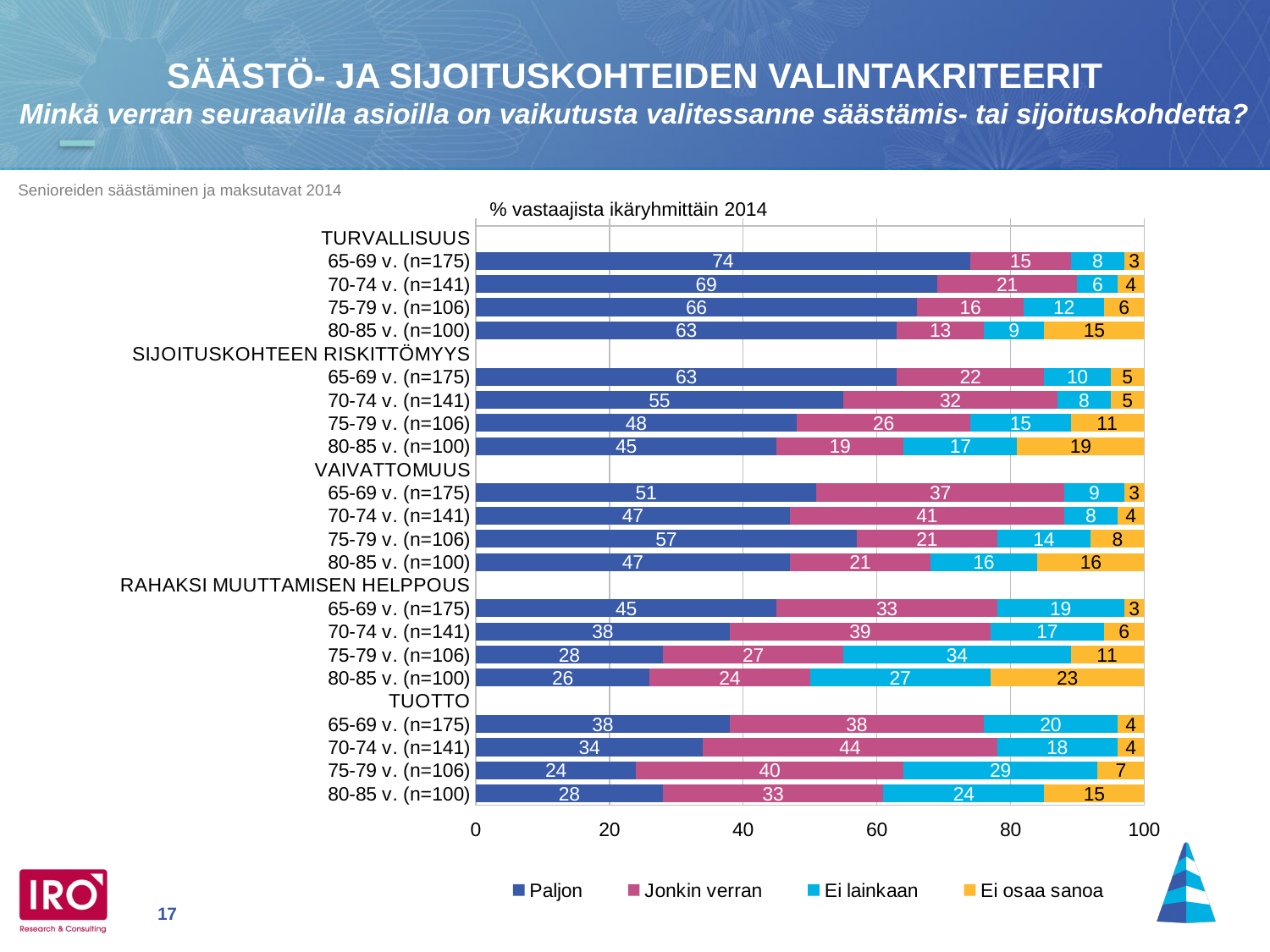

SÄÄSTÖ- JA SIJOITUSKOHTEIDEN VALINTAKRITEERIT
Minkä verran seuraavilla asioilla on vaikutusta valitessanne säästämis- tai sijoituskohdetta?
% vastaajista ikäryhmittäin 2014

### Chart

| Category | Paljon | Jonkin verran | Ei lainkaan | Ei osaa sanoa |
|---|---|---|---|---|
| 80-85 v. (n=100) | 28.0 | 33.0 | 24.0 | 15.0 |
| 75-79 v. (n=106) | 24.0 | 40.0 | 29.0 | 7.0 |
| 70-74 v. (n=141) | 34.0 | 44.0 | 18.0 | 4.0 |
| 65-69 v. (n=175) | 38.0 | 38.0 | 20.0 | 4.0 |
| TUOTTO | None | None | None | None |
| 80-85 v. (n=100) | 26.0 | 24.0 | 27.0 | 23.0 |
| 75-79 v. (n=106) | 28.0 | 27.0 | 34.0 | 11.0 |
| 70-74 v. (n=141) | 38.0 | 39.0 | 17.0 | 6.0 |
| 65-69 v. (n=175) | 45.0 | 33.0 | 19.0 | 3.0 |
| RAHAKSI MUUTTAMISEN HELPPOUS | None | None | None | None |
| 80-85 v. (n=100) | 47.0 | 21.0 | 16.0 | 16.0 |
| 75-79 v. (n=106) | 57.0 | 21.0 | 14.0 | 8.0 |
| 70-74 v. (n=141) | 47.0 | 41.0 | 8.0 | 4.0 |
| 65-69 v. (n=175) | 51.0 | 37.0 | 9.0 | 3.0 |
| VAIVATTOMUUS | None | None | None | None |
| 80-85 v. (n=100) | 45.0 | 19.0 | 17.0 | 19.0 |
| 75-79 v. (n=106) | 48.0 | 26.0 | 15.0 | 11.0 |
| 70-74 v. (n=141) | 55.0 | 32.0 | 8.0 | 5.0 |
| 65-69 v. (n=175) | 63.0 | 22.0 | 10.0 | 5.0 |
| SIJOITUSKOHTEEN RISKITTÖMYYS | None | None | None | None |
| 80-85 v. (n=100) | 63.0 | 13.0 | 9.0 | 15.0 |
| 75-79 v. (n=106) | 66.0 | 16.0 | 12.0 | 6.0 |
| 70-74 v. (n=141) | 69.0 | 21.0 | 6.0 | 4.0 |
| 65-69 v. (n=175) | 74.0 | 15.0 | 8.0 | 3.0 |
| TURVALLISUUS | None | None | None | None |